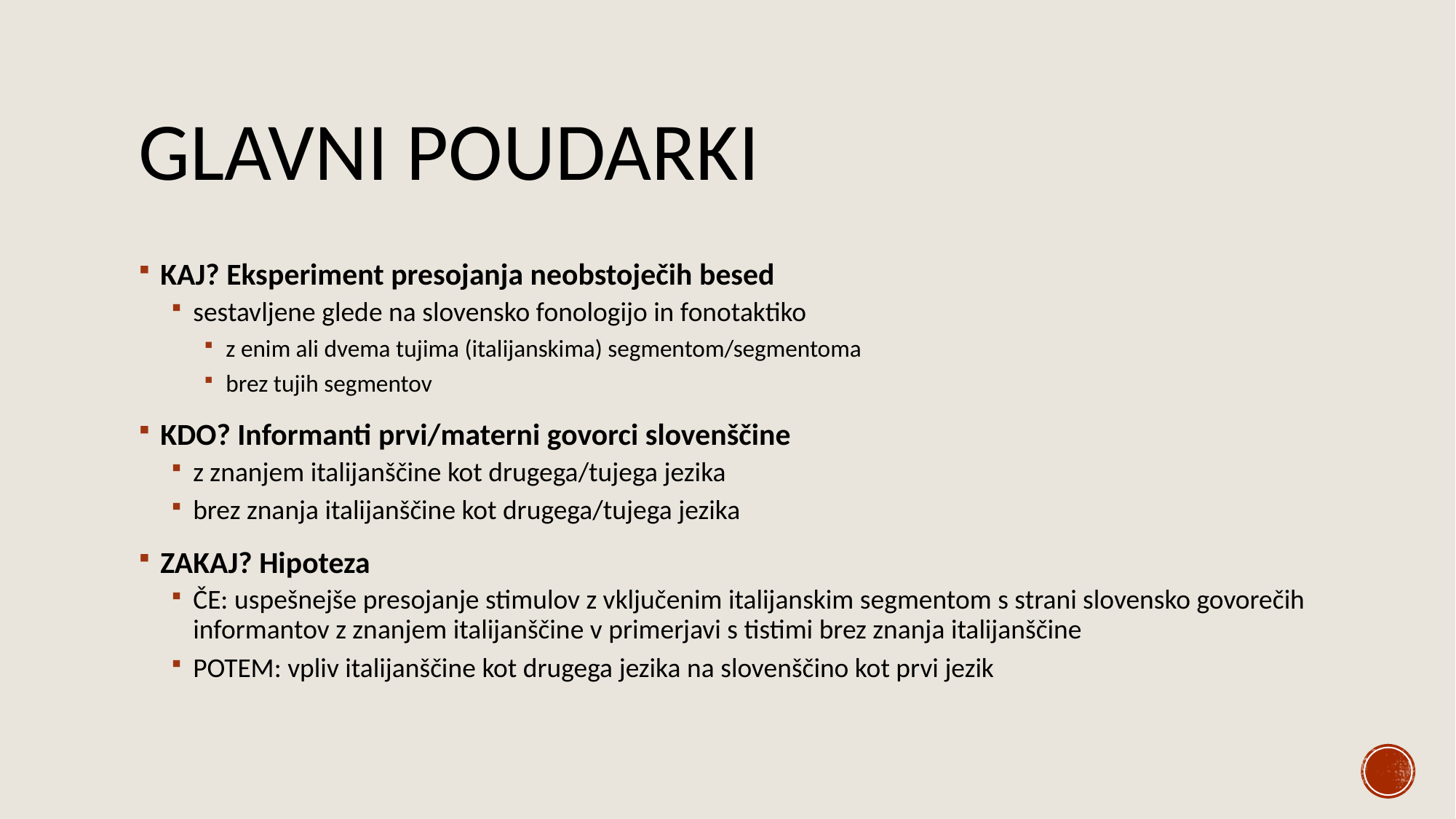

# Glavni poudarki
KAJ? Eksperiment presojanja neobstoječih besed
sestavljene glede na slovensko fonologijo in fonotaktiko
z enim ali dvema tujima (italijanskima) segmentom/segmentoma
brez tujih segmentov
KDO? Informanti prvi/materni govorci slovenščine
z znanjem italijanščine kot drugega/tujega jezika
brez znanja italijanščine kot drugega/tujega jezika
ZAKAJ? Hipoteza
ČE: uspešnejše presojanje stimulov z vključenim italijanskim segmentom s strani slovensko govorečih informantov z znanjem italijanščine v primerjavi s tistimi brez znanja italijanščine
POTEM: vpliv italijanščine kot drugega jezika na slovenščino kot prvi jezik